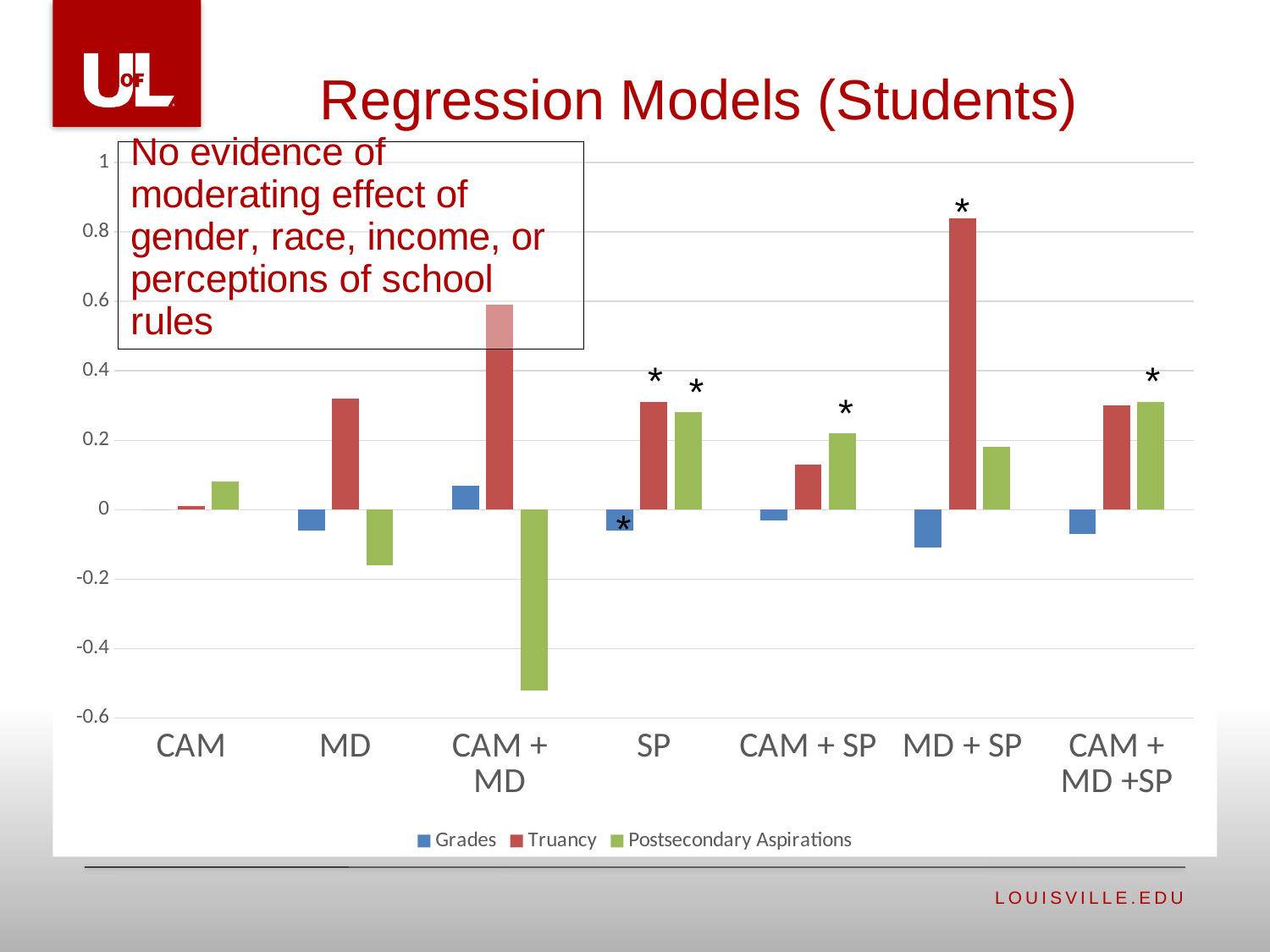

Regression Models (Students)

### Chart

| Category | Grades | Truancy | Postsecondary Aspirations |
|---|---|---|---|
| CAM | 0.0 | 0.01 | 0.08 |
| MD | -0.06 | 0.32 | -0.16 |
| CAM + MD | 0.07 | 0.59 | -0.52 |
| SP | -0.06 | 0.31 | 0.28 |
| CAM + SP | -0.03 | 0.13 | 0.22 |
| MD + SP | -0.11 | 0.84 | 0.18 |
| CAM + MD +SP | -0.07 | 0.3 | 0.31 |
*
*
*
*
*
*